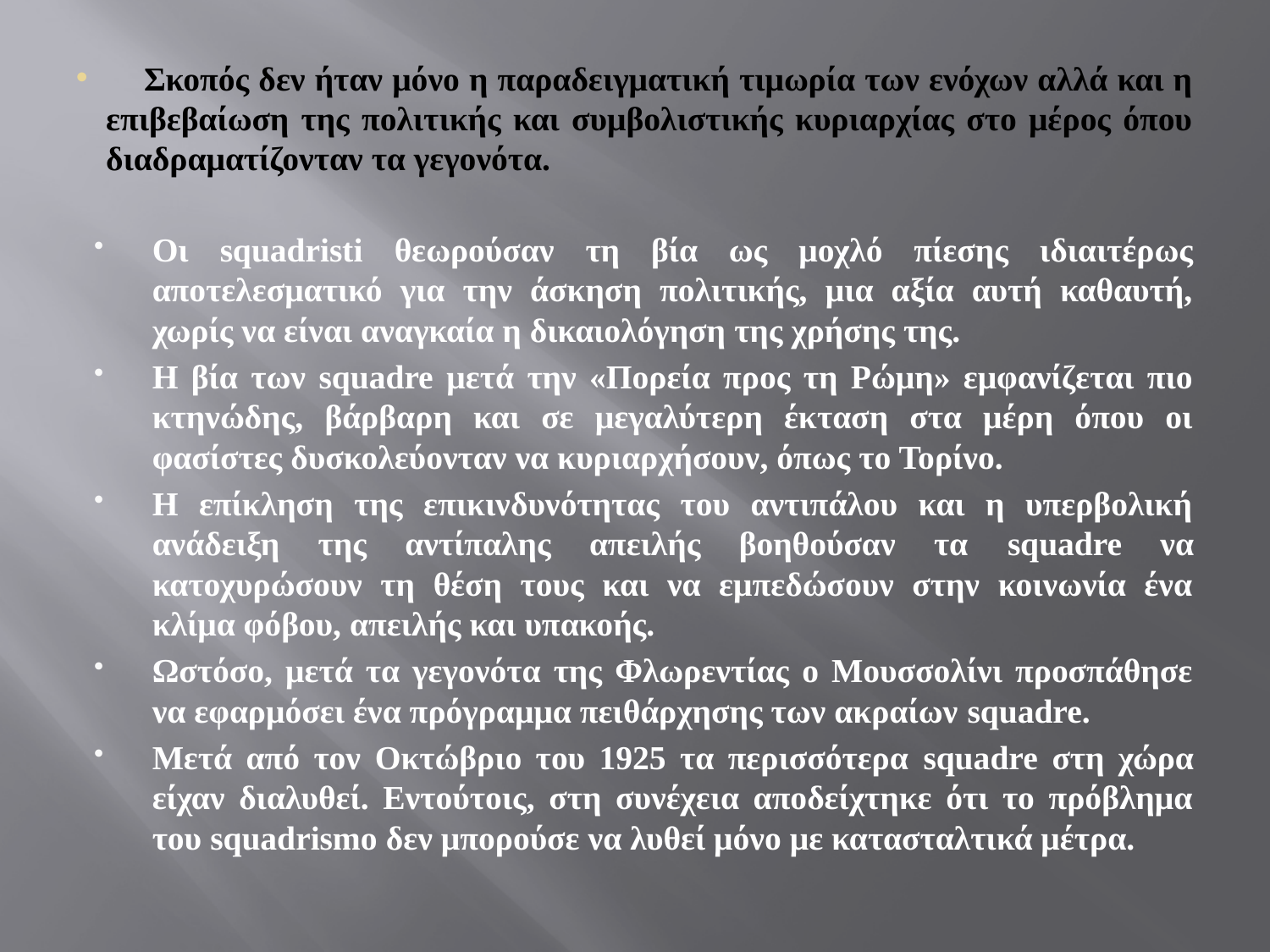

# Σκοπός δεν ήταν μόνο η παραδειγματική τιμωρία των ενόχων αλλά και η επιβεβαίωση της πολιτικής και συμβολιστικής κυριαρχίας στο μέρος όπου διαδραματίζονταν τα γεγονότα.
Οι squadristi θεωρούσαν τη βία ως μοχλό πίεσης ιδιαιτέρως αποτελεσματικό για την άσκηση πολιτικής, μια αξία αυτή καθαυτή, χωρίς να είναι αναγκαία η δικαιολόγηση της χρήσης της.
Η βία των squadre μετά την «Πορεία προς τη Ρώμη» εμφανίζεται πιο κτηνώδης, βάρβαρη και σε μεγαλύτερη έκταση στα μέρη όπου οι φασίστες δυσκολεύονταν να κυριαρχήσουν, όπως το Τορίνο.
Η επίκληση της επικινδυνότητας του αντιπάλου και η υπερβολική ανάδειξη της αντίπαλης απειλής βοηθούσαν τα squadre να κατοχυρώσουν τη θέση τους και να εμπεδώσουν στην κοινωνία ένα κλίμα φόβου, απειλής και υπακοής.
Ωστόσο, μετά τα γεγονότα της Φλωρεντίας ο Μουσσολίνι προσπάθησε να εφαρμόσει ένα πρόγραμμα πειθάρχησης των ακραίων squadre.
Μετά από τον Οκτώβριο του 1925 τα περισσότερα squadre στη χώρα είχαν διαλυθεί. Εντούτοις, στη συνέχεια αποδείχτηκε ότι το πρόβλημα του squadrismo δεν μπορούσε να λυθεί μόνο με κατασταλτικά μέτρα.